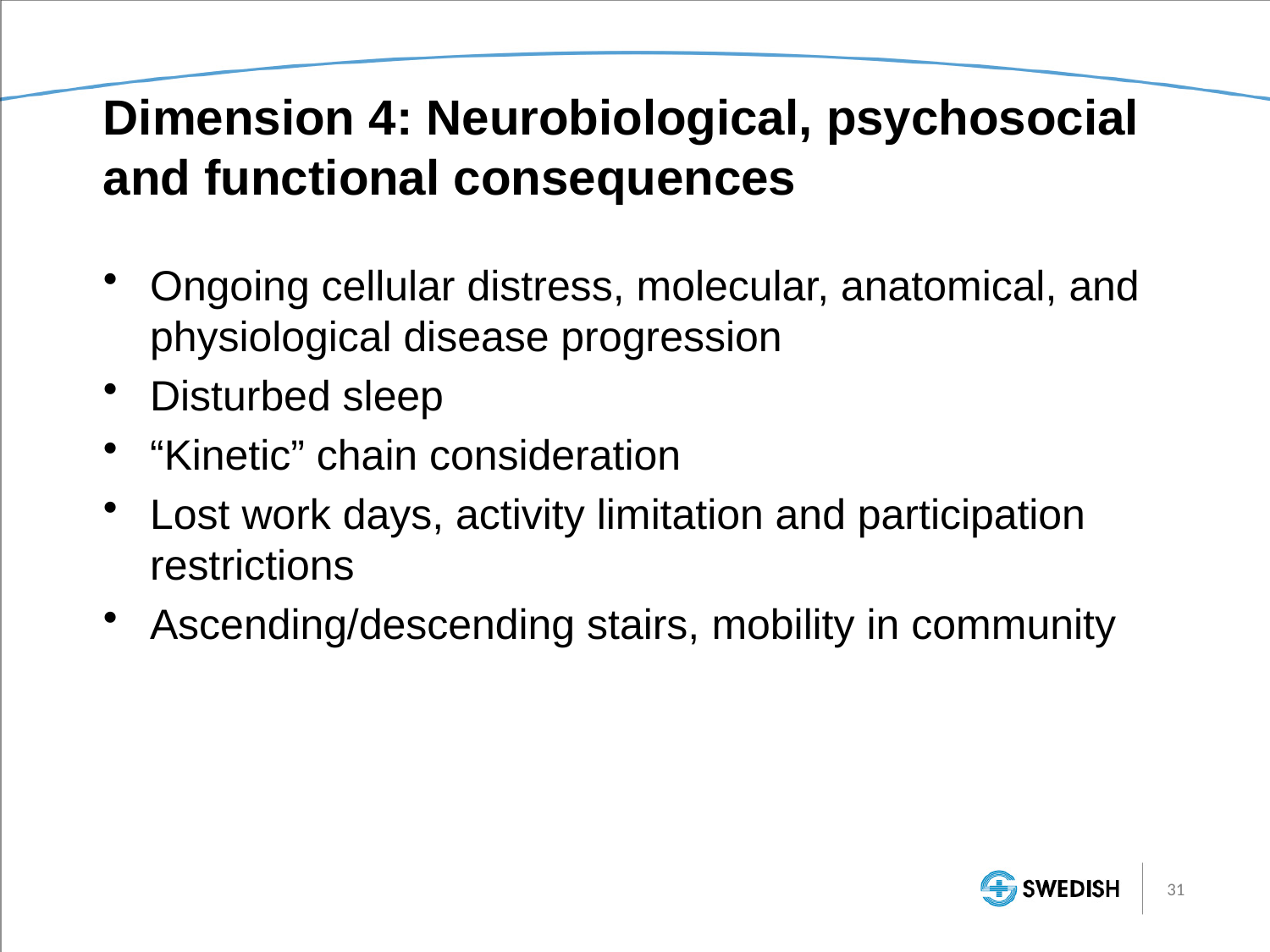

# Dimension 4: Neurobiological, psychosocial and functional consequences
Ongoing cellular distress, molecular, anatomical, and physiological disease progression
Disturbed sleep
“Kinetic” chain consideration
Lost work days, activity limitation and participation restrictions
Ascending/descending stairs, mobility in community
31